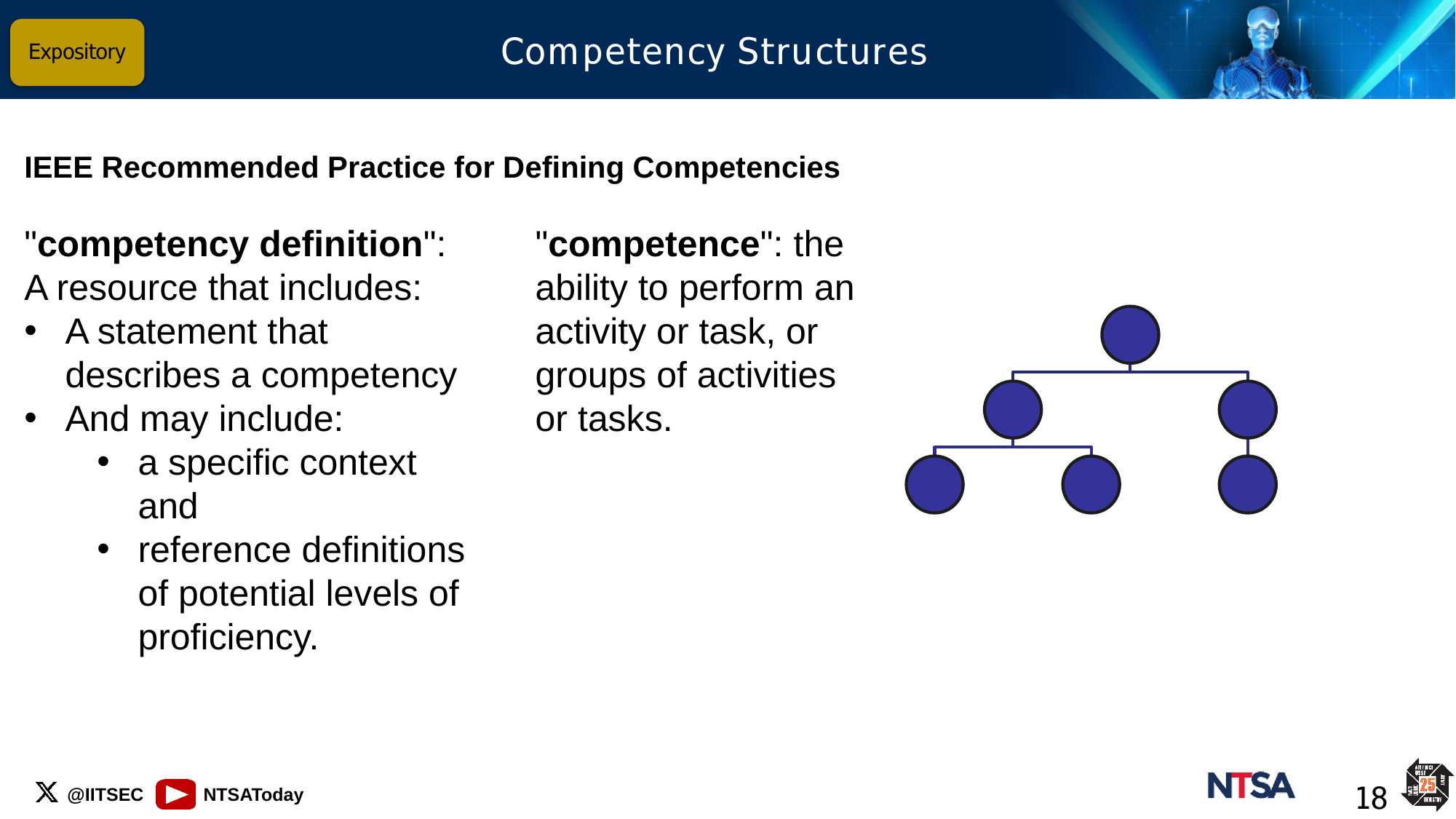

# Competency Structures

Expository

IEEE Recommended Practice for Defining Competencies
"competency definition":
A resource that includes:
A statement that describes a competency
And may include:
a specific context and
reference definitions of potential levels of proficiency.
"competence": the ability to perform an activity or task, or groups of activities or tasks.
18